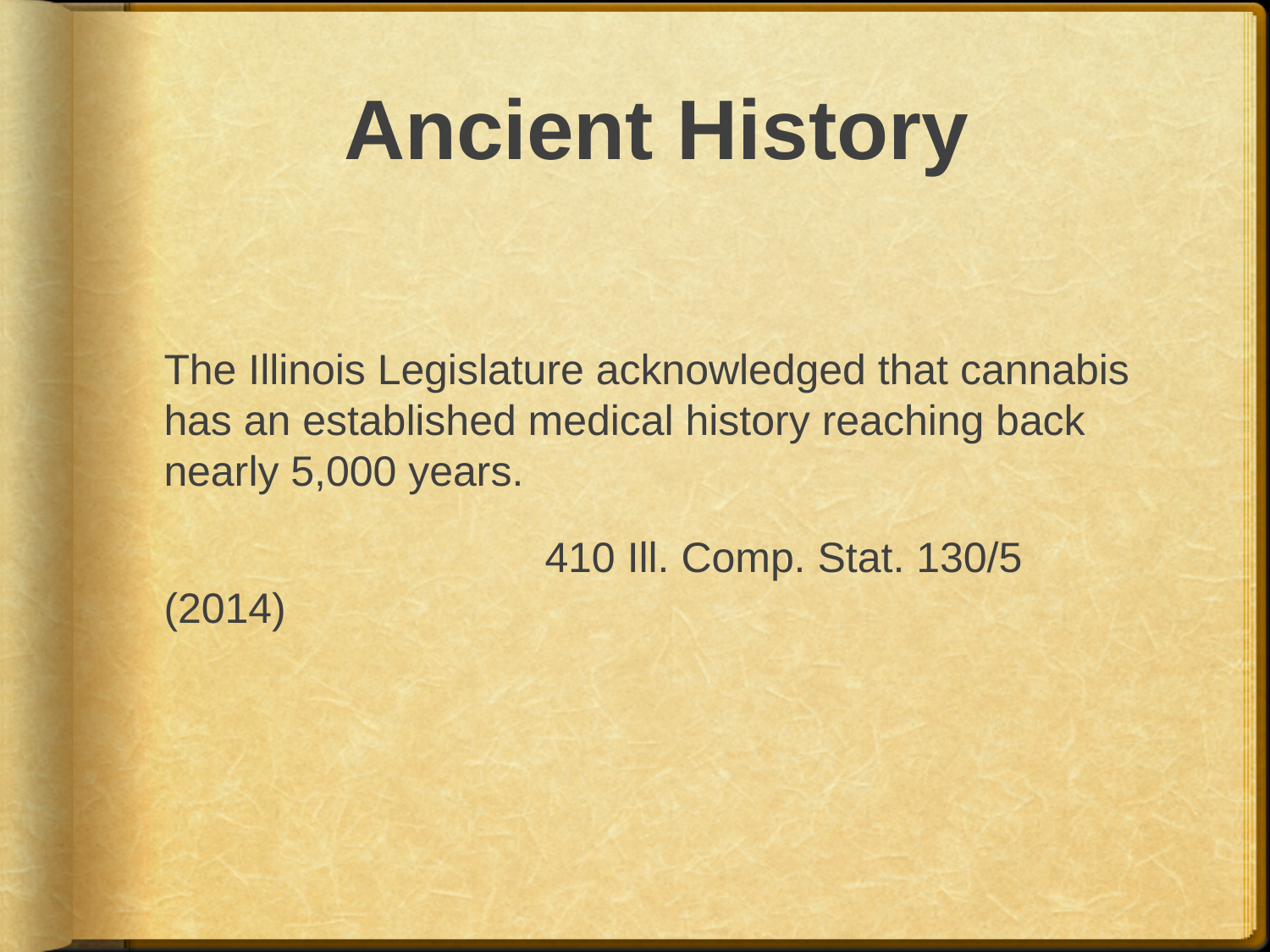

# Ancient History

The Illinois Legislature acknowledged that cannabis has an established medical history reaching back nearly 5,000 years.
			410 Ill. Comp. Stat. 130/5 (2014)